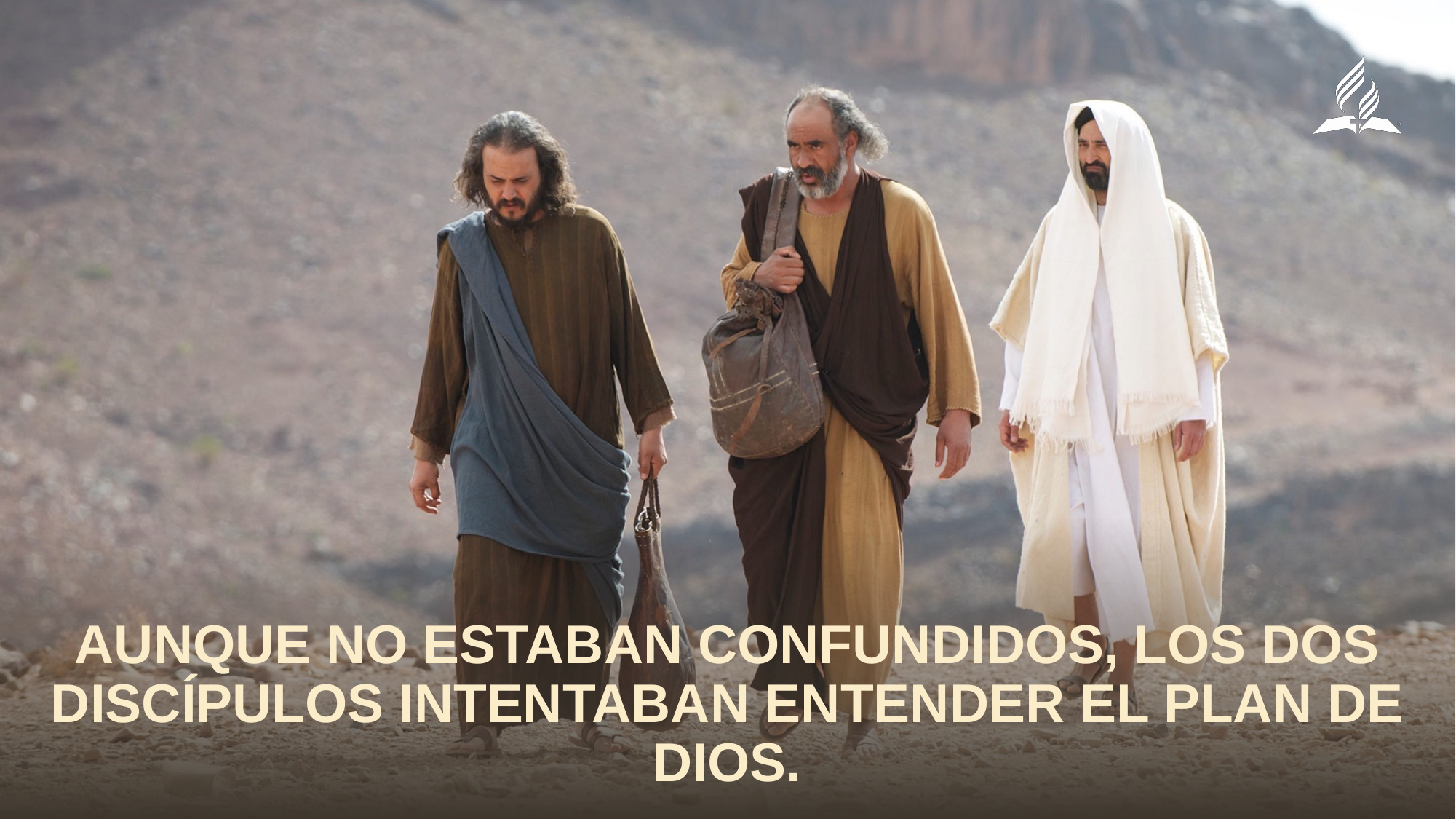

Aunque no estaban confundidos, los dos discípulos intentaban entender el plan de Dios.